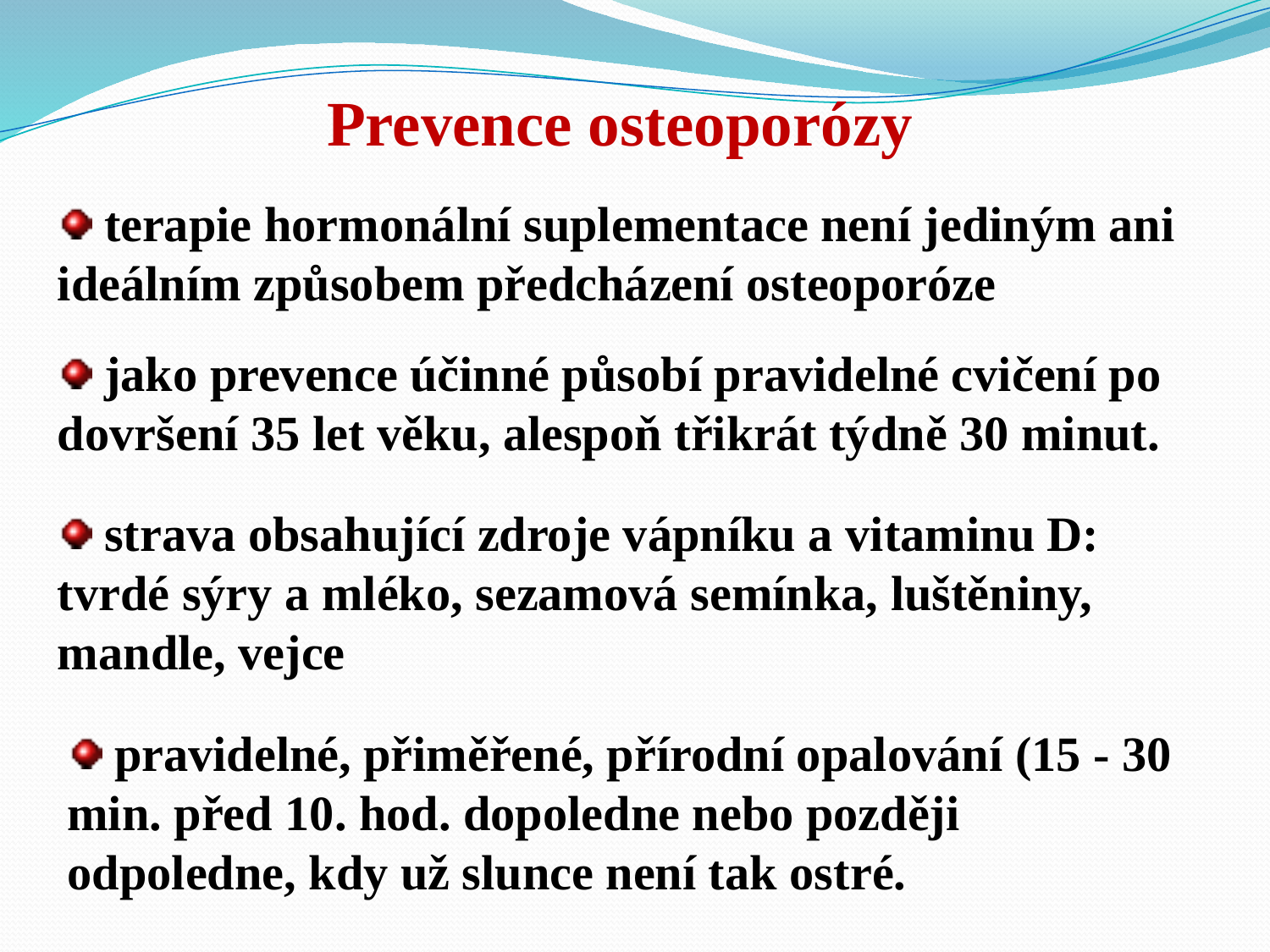

Prevence osteoporózy
 terapie hormonální suplementace není jediným ani ideálním způsobem předcházení osteoporóze
 jako prevence účinné působí pravidelné cvičení po dovršení 35 let věku, alespoň třikrát týdně 30 minut.
 strava obsahující zdroje vápníku a vitaminu D: tvrdé sýry a mléko, sezamová semínka, luštěniny, mandle, vejce
 pravidelné, přiměřené, přírodní opalování (15 - 30 min. před 10. hod. dopoledne nebo později odpoledne, kdy už slunce není tak ostré.